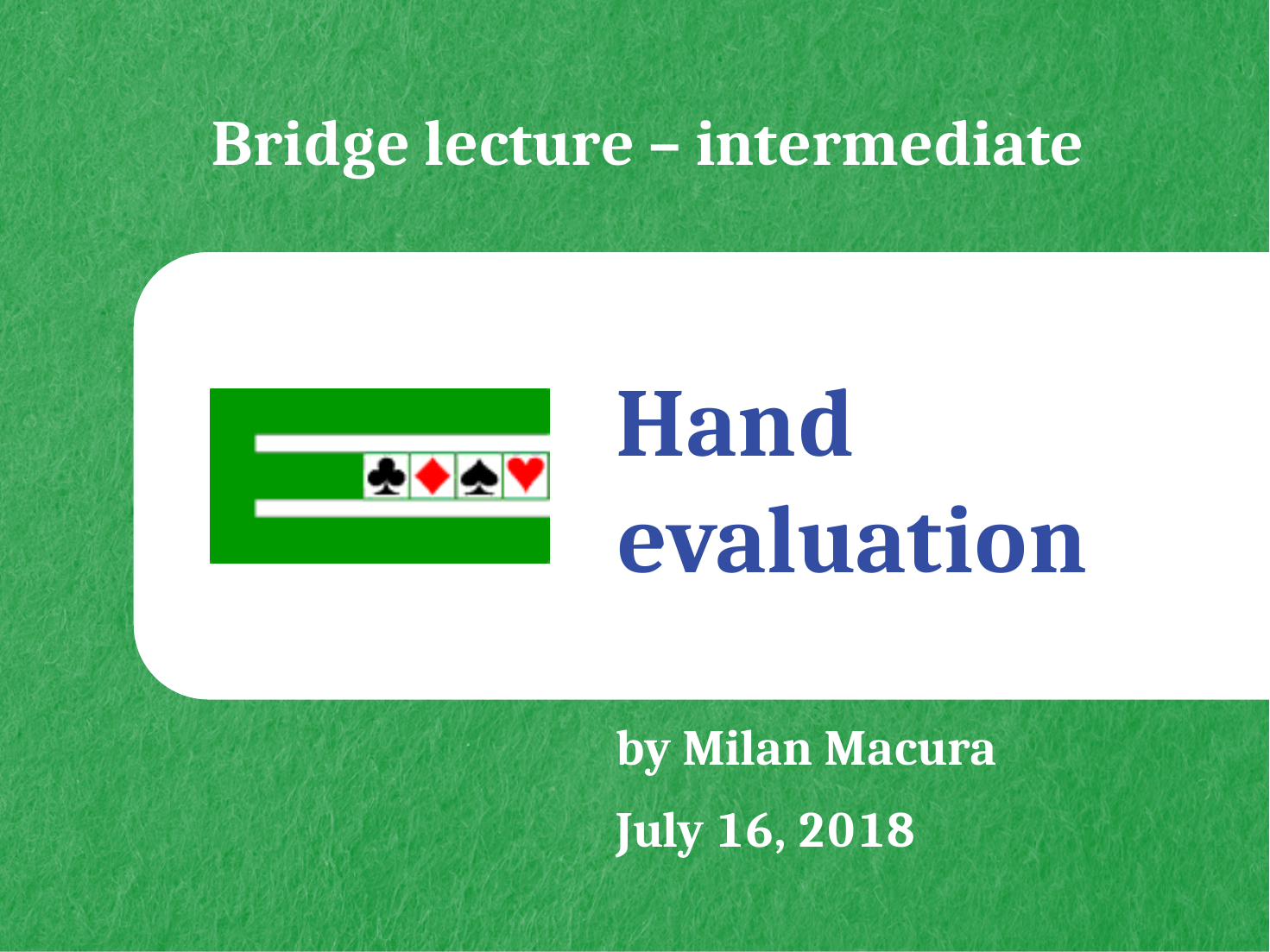

Bridge lecture – intermediate
# Hand evaluation
by Milan Macura
July 16, 2018